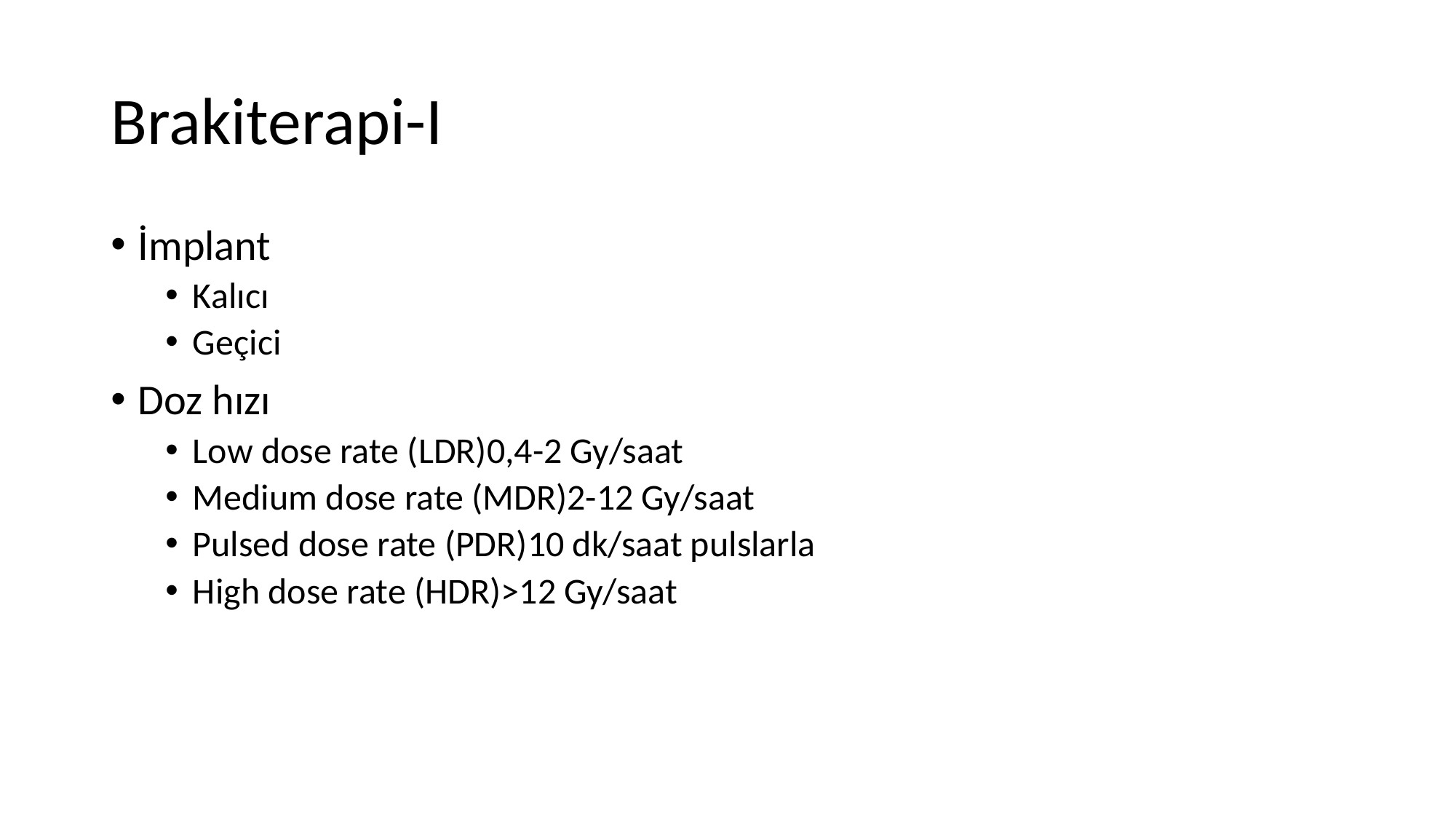

# Brakiterapi-I
İmplant
Kalıcı
Geçici
Doz hızı
Low dose rate (LDR)0,4-2 Gy/saat
Medium dose rate (MDR)2-12 Gy/saat
Pulsed dose rate (PDR)10 dk/saat pulslarla
High dose rate (HDR)>12 Gy/saat